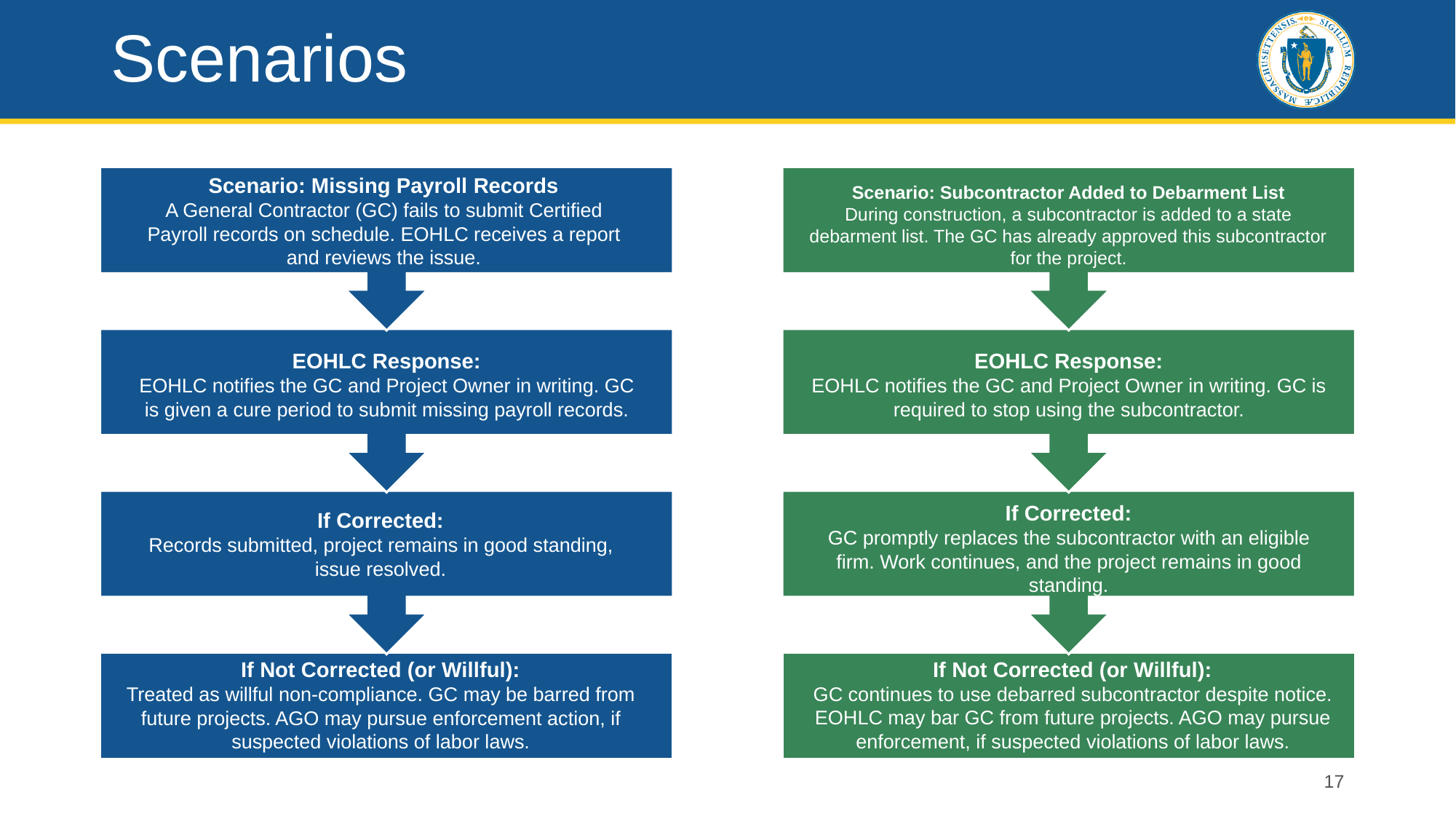

# Scenarios

Scenario: Missing Payroll Records
A General Contractor (GC) fails to submit Certified Payroll records on schedule. EOHLC receives a report and reviews the issue.

Scenario: Subcontractor Added to Debarment List
During construction, a subcontractor is added to a state debarment list. The GC has already approved this subcontractor for the project.

EOHLC Response:
EOHLC notifies the GC and Project Owner in writing. GC is given a cure period to submit missing payroll records.

EOHLC Response:
EOHLC notifies the GC and Project Owner in writing. GC is required to stop using the subcontractor.

If Corrected:
GC promptly replaces the subcontractor with an eligible firm. Work continues, and the project remains in good standing.

If Corrected:
Records submitted, project remains in good standing, issue resolved.

If Not Corrected (or Willful):
GC continues to use debarred subcontractor despite notice. EOHLC may bar GC from future projects. AGO may pursue enforcement, if suspected violations of labor laws.
If Not Corrected (or Willful):
Treated as willful non-compliance. GC may be barred from future projects. AGO may pursue enforcement action, if suspected violations of labor laws.

17